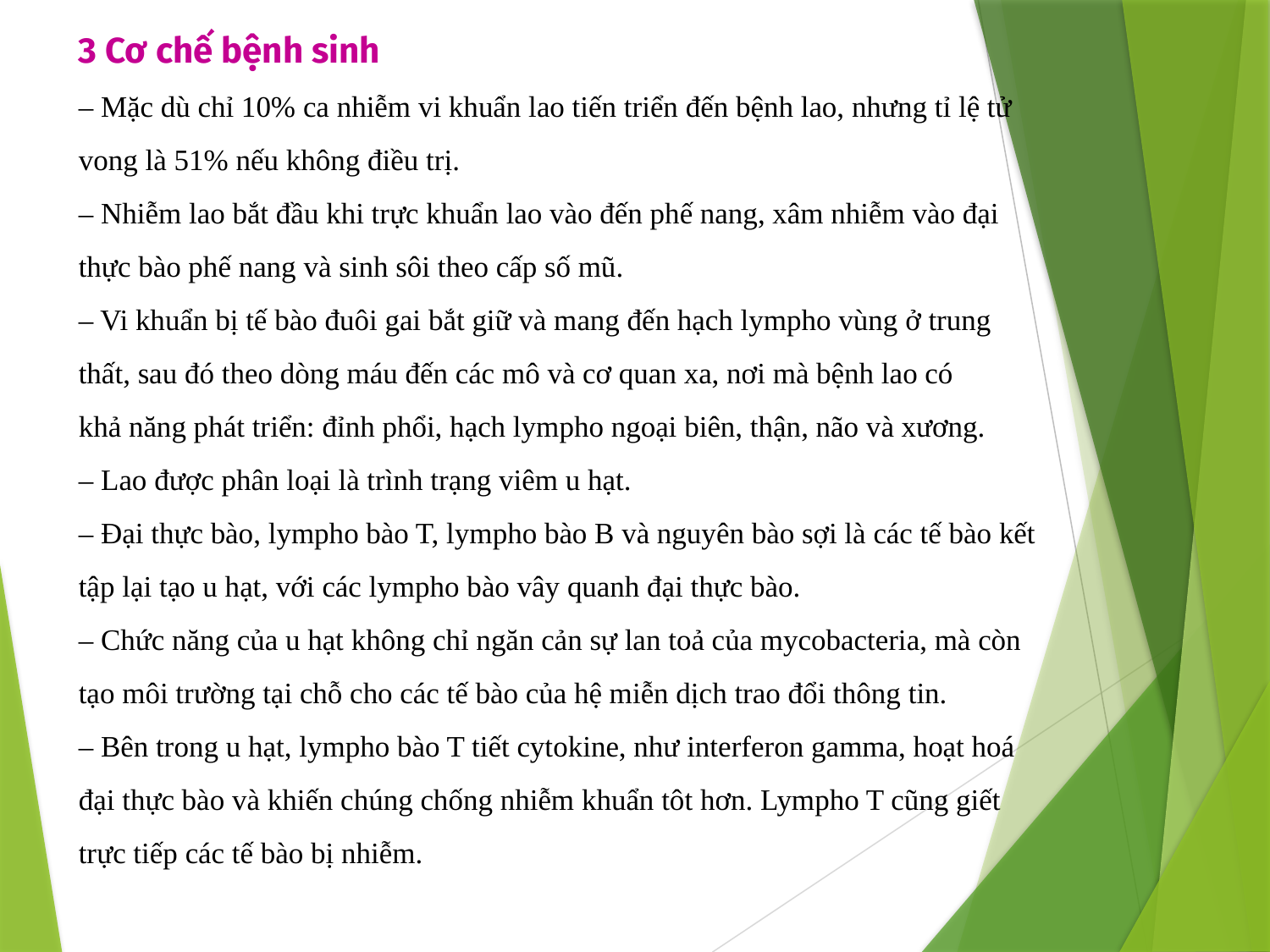

# 3 Cơ chế bệnh sinh ‒ Mặc dù chỉ 10% ca nhiễm vi khuẩn lao tiến triển đến bệnh lao, nhưng tỉ lệ tử vong là 51% nếu không điều trị. ‒ Nhiễm lao bắt đầu khi trực khuẩn lao vào đến phế nang, xâm nhiễm vào đại thực bào phế nang và sinh sôi theo cấp số mũ. ‒ Vi khuẩn bị tế bào đuôi gai bắt giữ và mang đến hạch lympho vùng ở trung thất, sau đó theo dòng máu đến các mô và cơ quan xa, nơi mà bệnh lao có khả năng phát triển: đỉnh phổi, hạch lympho ngoại biên, thận, não và xương. ‒ Lao được phân loại là trình trạng viêm u hạt. ‒ Đại thực bào, lympho bào T, lympho bào B và nguyên bào sợi là các tế bào kết tập lại tạo u hạt, với các lympho bào vây quanh đại thực bào. ‒ Chức năng của u hạt không chỉ ngăn cản sự lan toả của mycobacteria, mà còn tạo môi trường tại chỗ cho các tế bào của hệ miễn dịch trao đổi thông tin. ‒ Bên trong u hạt, lympho bào T tiết cytokine, như interferon gamma, hoạt hoá đại thực bào và khiến chúng chống nhiễm khuẩn tôt hơn. Lympho T cũng giết trực tiếp các tế bào bị nhiễm.